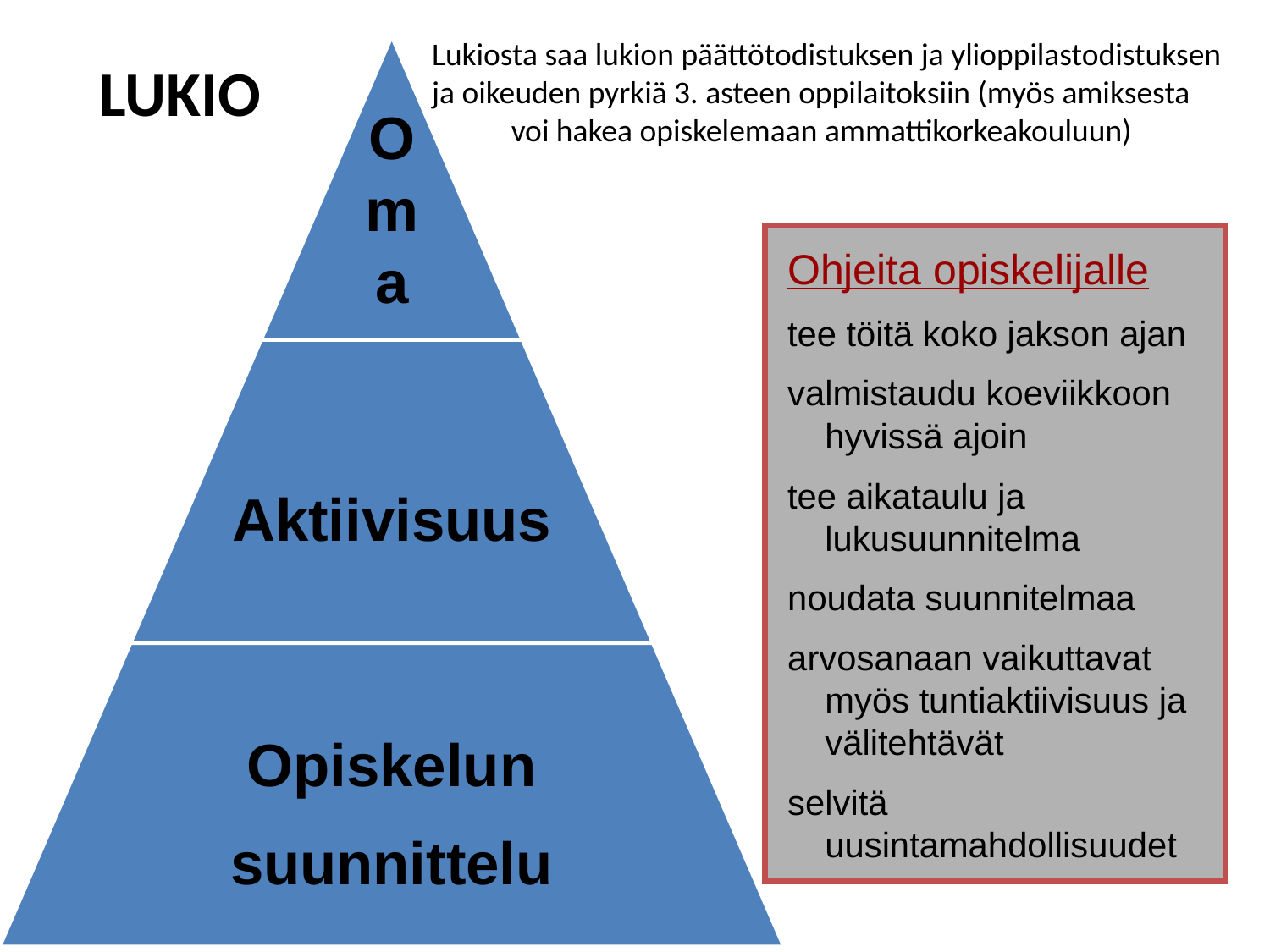

Lukiosta saa lukion päättötodistuksen ja ylioppilastodistuksen
ja oikeuden pyrkiä 3. asteen oppilaitoksiin (myös amiksesta
           voi hakea opiskelemaan ammattikorkeakouluun)

Oma

vastuu
Aktiivisuus
Opiskelun

suunnittelu
LUKIO
Ohjeita opiskelijalle
tee töitä koko jakson ajan
valmistaudu koeviikkoon hyvissä ajoin
tee aikataulu ja lukusuunnitelma
noudata suunnitelmaa
arvosanaan vaikuttavat myös tuntiaktiivisuus ja välitehtävät
selvitä uusintamahdollisuudet